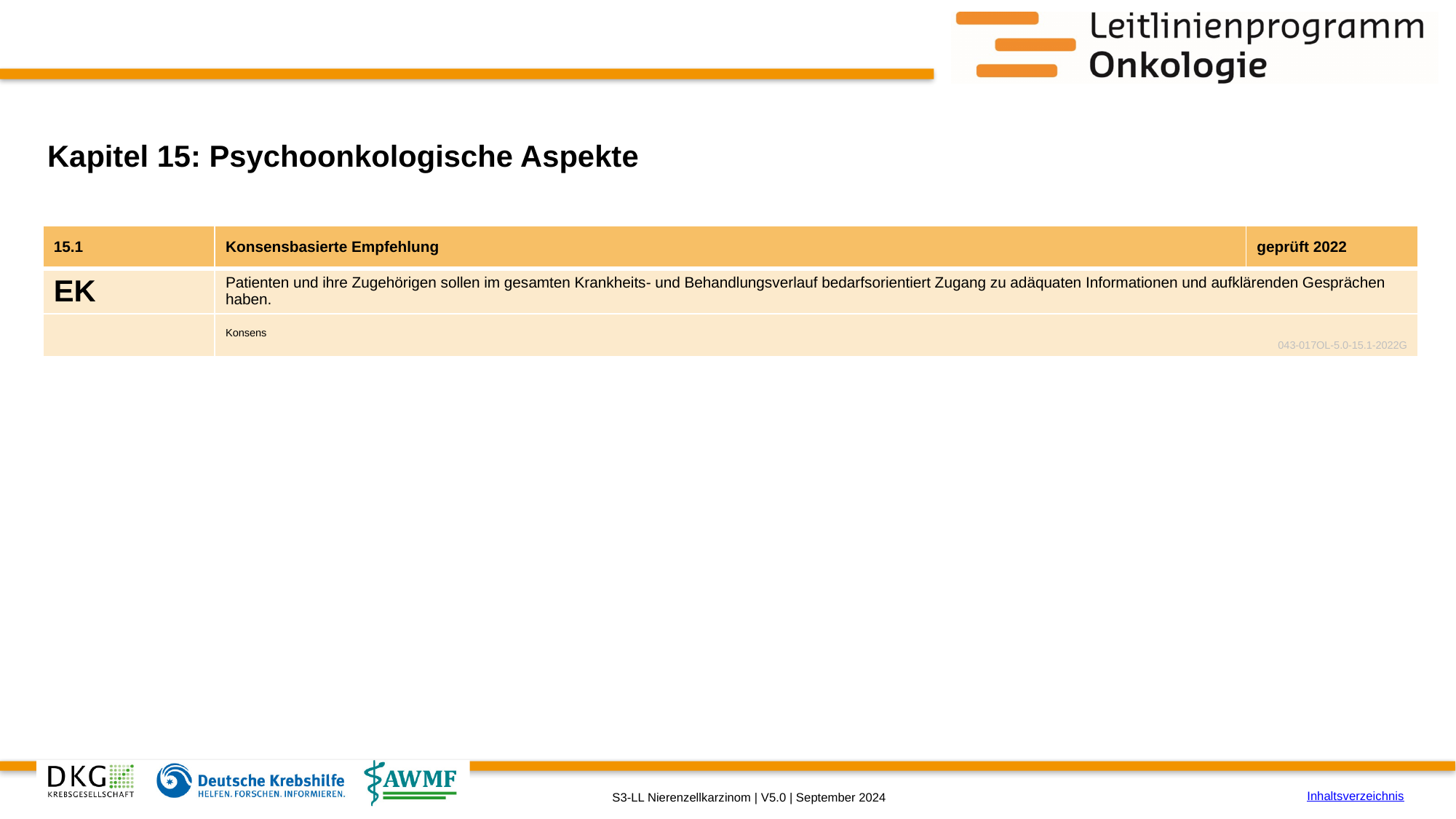

# Kapitel 15: Psychoonkologische Aspekte
| 15.1 | Konsensbasierte Empfehlung | geprüft 2022 |
| --- | --- | --- |
| EK | Patienten und ihre Zugehörigen sollen im gesamten Krankheits- und Behandlungs­verlauf bedarfsorientiert Zugang zu adäquaten Informationen und aufklärenden Gesprächen haben. |  |
|  | Konsens 043-017OL-5.0-15.1-2022G |  |
Inhaltsverzeichnis
S3-LL Nierenzellkarzinom | V5.0 | September 2024